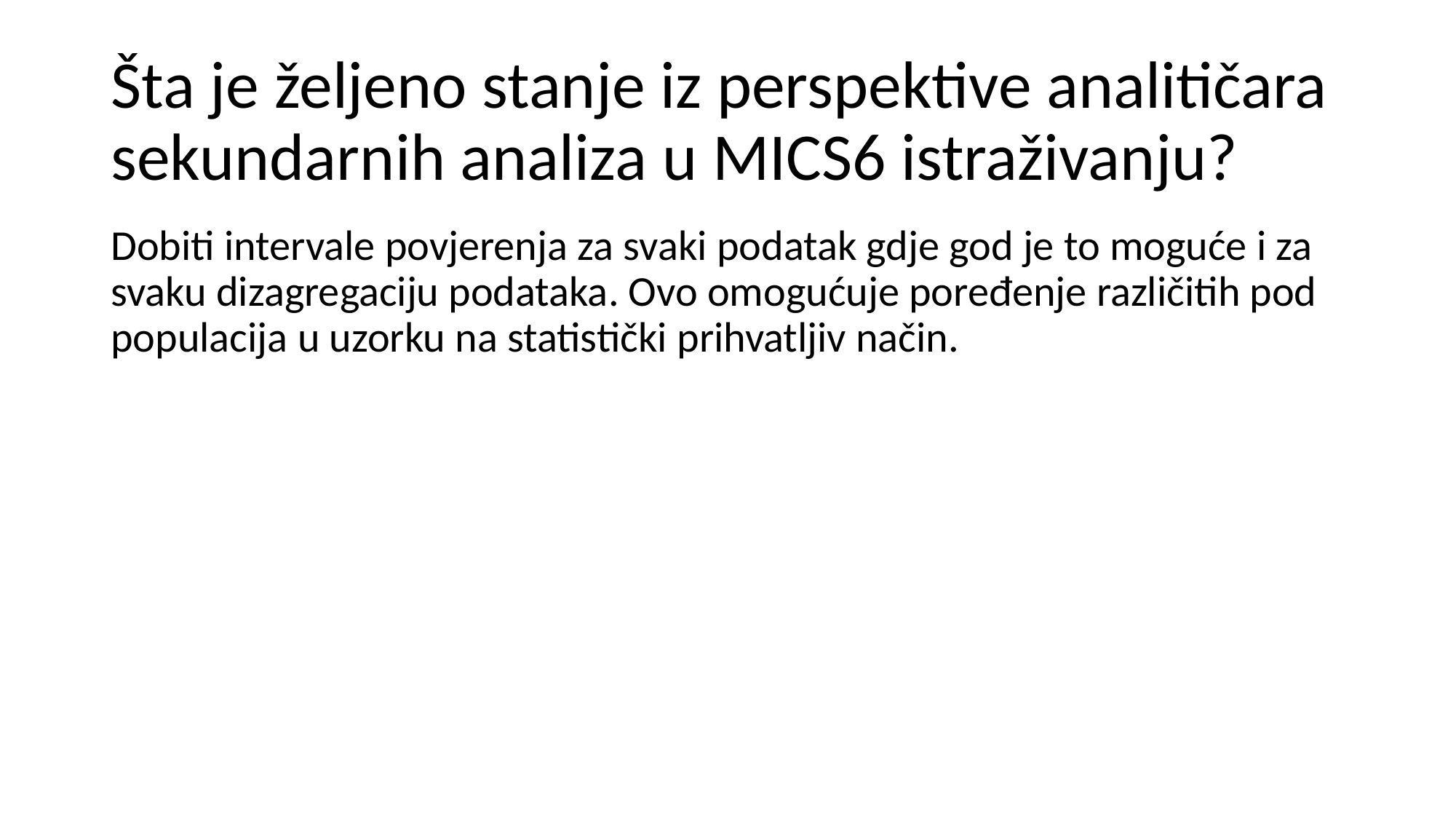

# Šta je željeno stanje iz perspektive analitičara sekundarnih analiza u MICS6 istraživanju?
Dobiti intervale povjerenja za svaki podatak gdje god je to moguće i za svaku dizagregaciju podataka. Ovo omogućuje poređenje različitih pod populacija u uzorku na statistički prihvatljiv način.